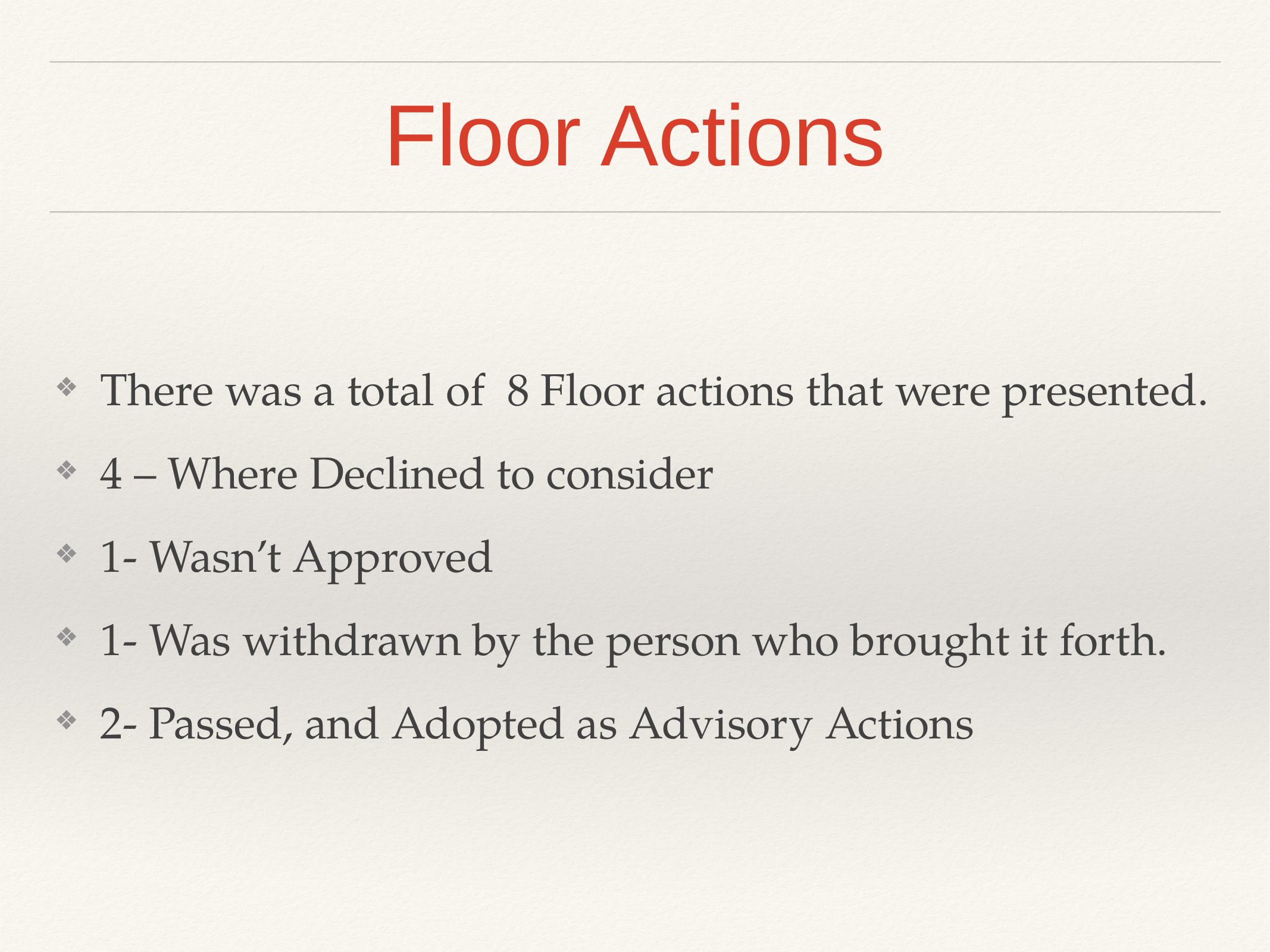

# Floor Actions
There was a total of  8 Floor actions that were presented.
4 – Where Declined to consider
1- Wasn’t Approved
1- Was withdrawn by the person who brought it forth.
2- Passed, and Adopted as Advisory Actions